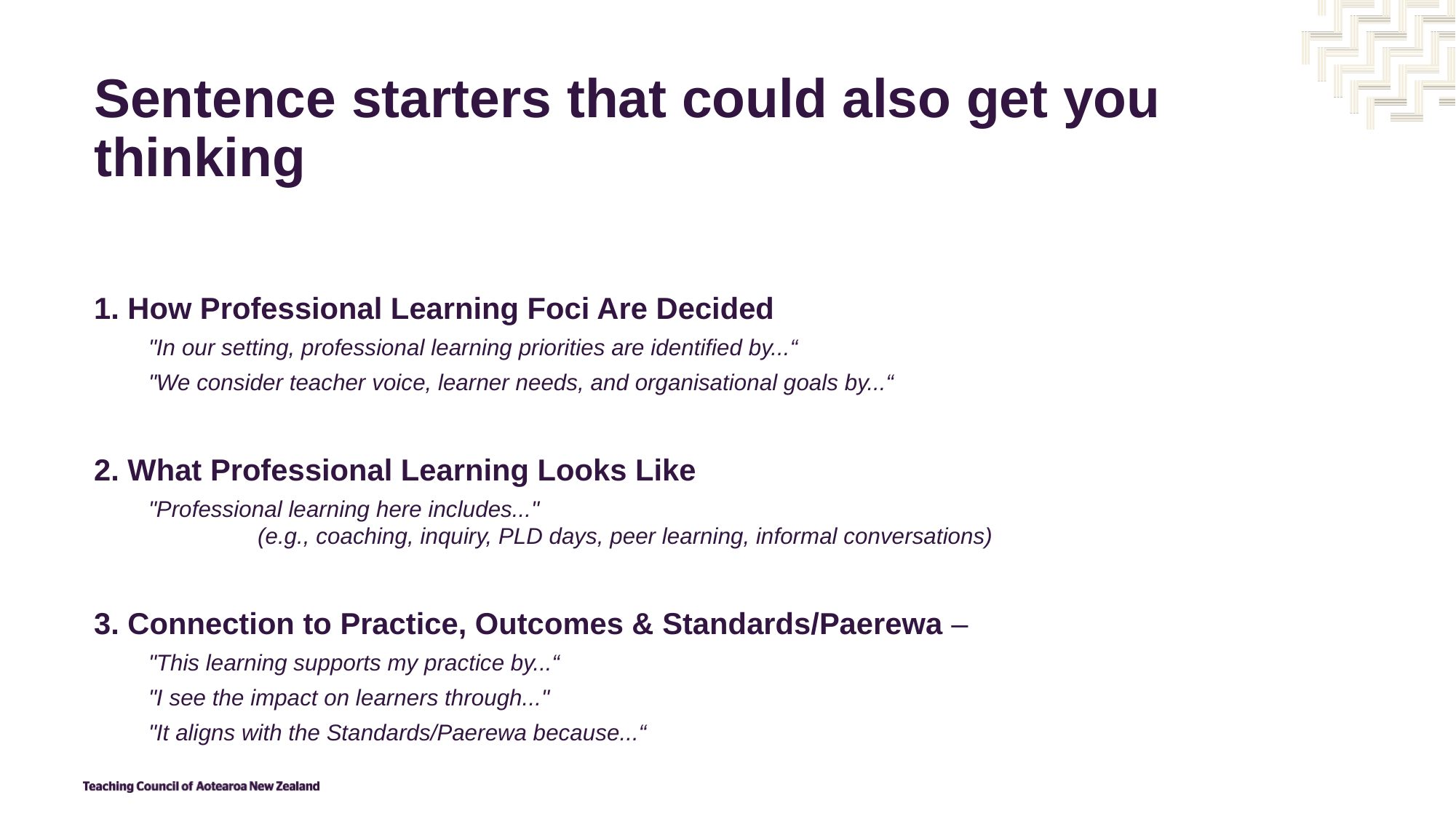

# Sentence starters that could also get you thinking

1. How Professional Learning Foci Are Decided
"In our setting, professional learning priorities are identified by...“
"We consider teacher voice, learner needs, and organisational goals by...“

2. What Professional Learning Looks Like
"Professional learning here includes..."
	(e.g., coaching, inquiry, PLD days, peer learning, informal conversations)

3. Connection to Practice, Outcomes & Standards/Paerewa –
"This learning supports my practice by...“
"I see the impact on learners through..."
"It aligns with the Standards/Paerewa because...“